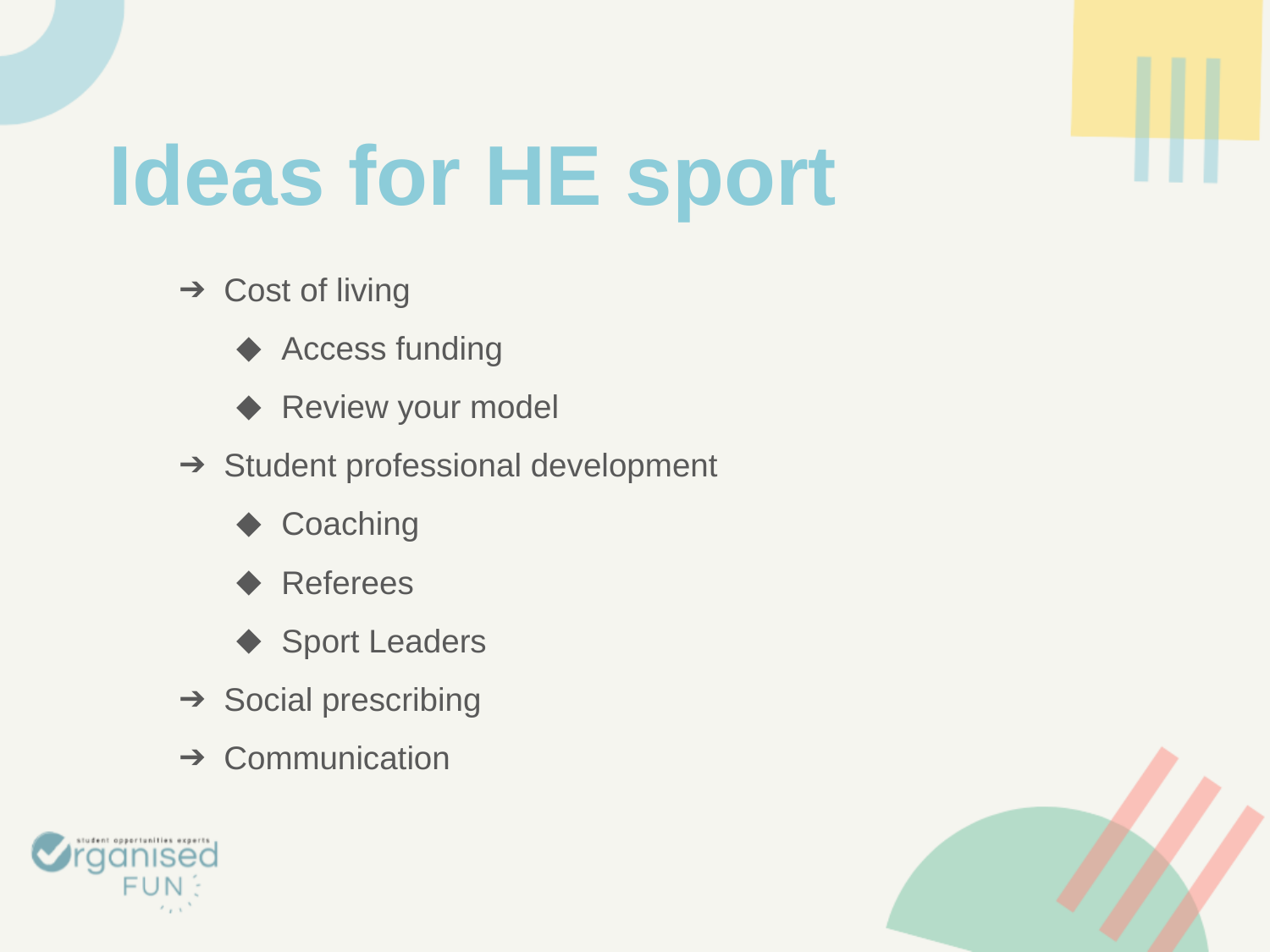

# Ideas for HE sport
Cost of living
Access funding
Review your model
Student professional development
Coaching
Referees
Sport Leaders
Social prescribing
Communication